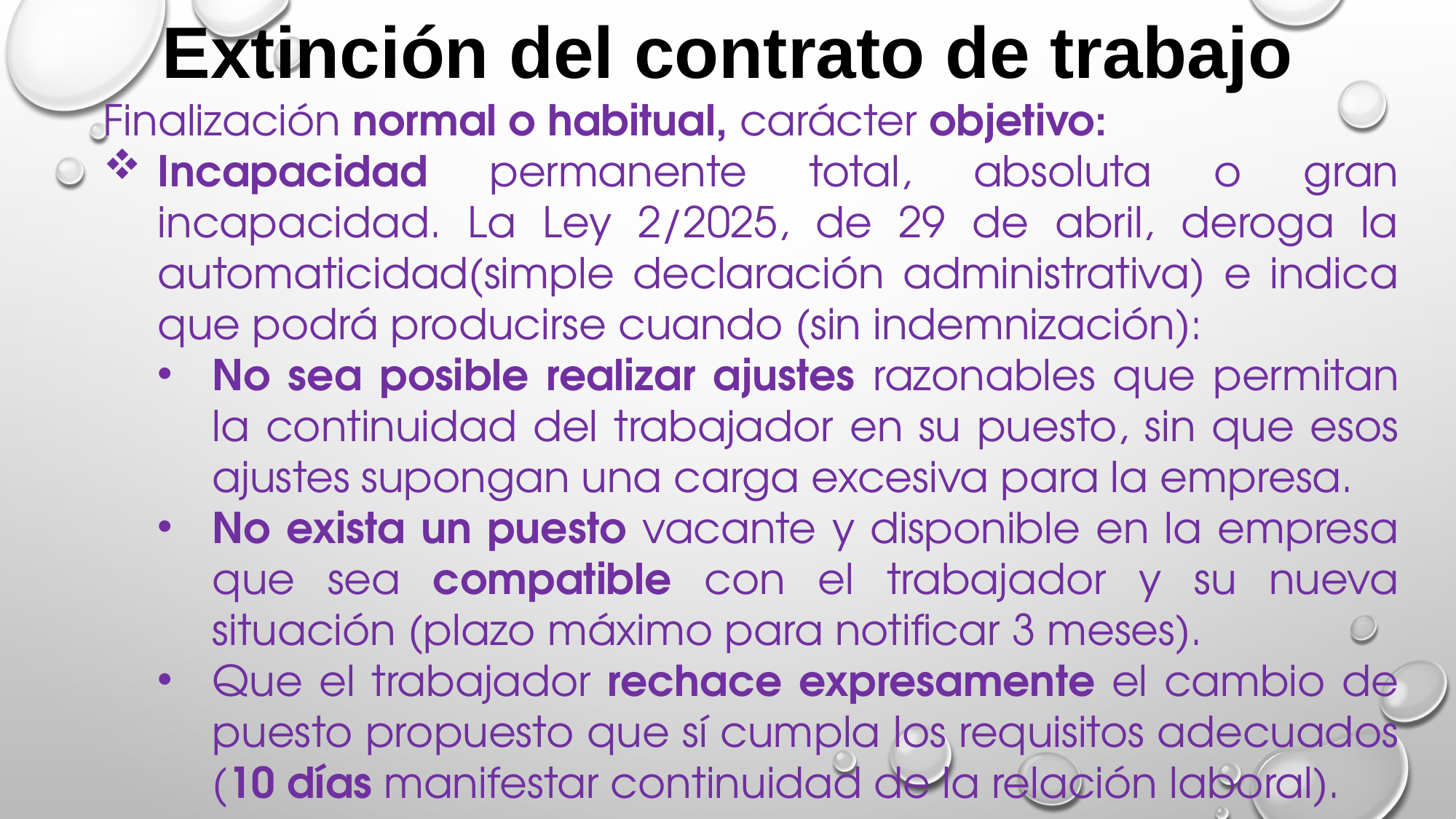

Extinción del contrato de trabajo
Finalización normal o habitual, carácter objetivo:
Incapacidad permanente total, absoluta o gran incapacidad. La Ley 2/2025, de 29 de abril, deroga la automaticidad(simple declaración administrativa) e indica que podrá producirse cuando (sin indemnización):
No sea posible realizar ajustes razonables que permitan la continuidad del trabajador en su puesto, sin que esos ajustes supongan una carga excesiva para la empresa.
No exista un puesto vacante y disponible en la empresa que sea compatible con el trabajador y su nueva situación (plazo máximo para notificar 3 meses).
Que el trabajador rechace expresamente el cambio de puesto propuesto que sí cumpla los requisitos adecuados (10 días manifestar continuidad de la relación laboral).